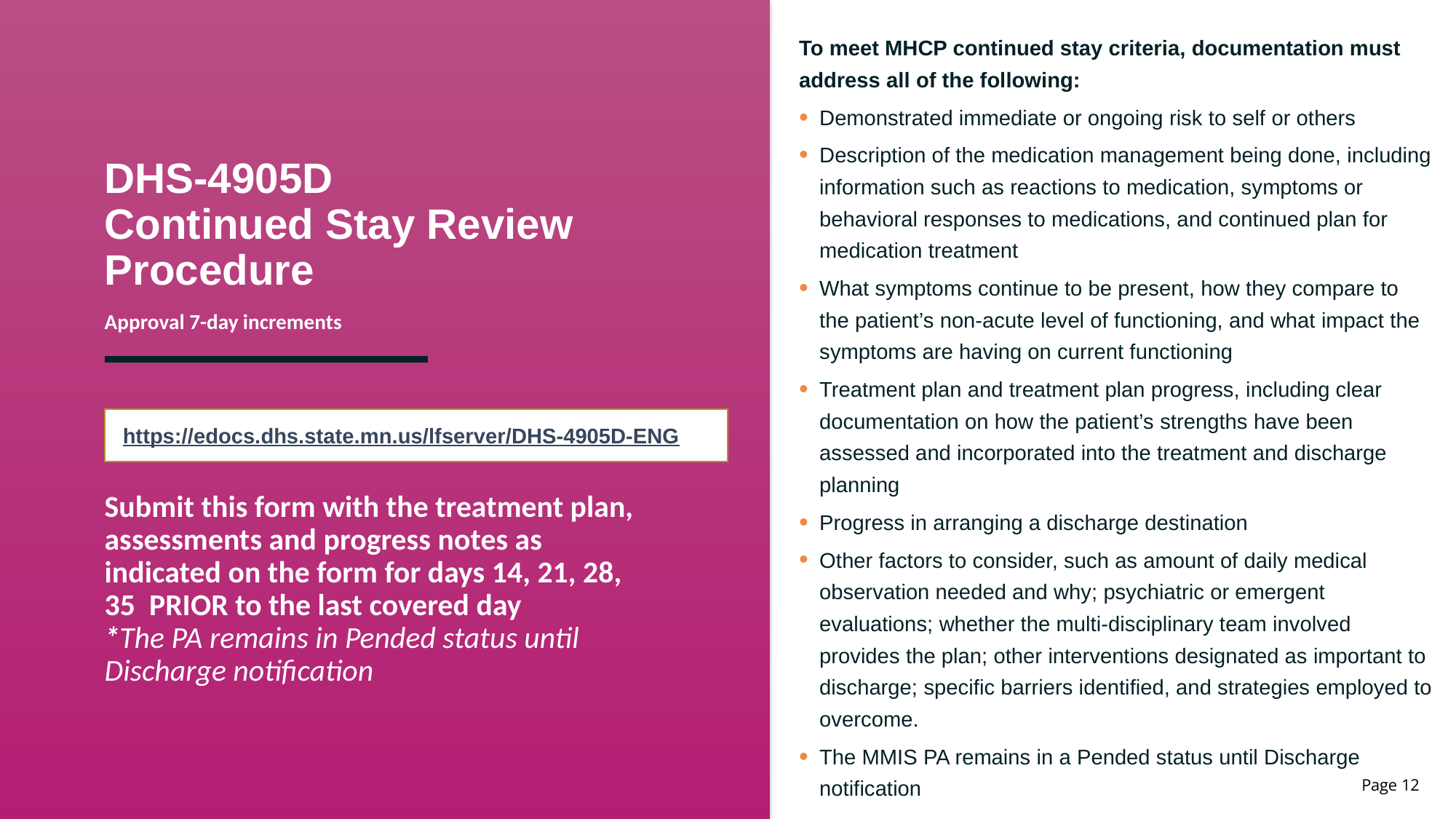

To meet MHCP continued stay criteria, documentation must address all of the following:
Demonstrated immediate or ongoing risk to self or others
Description of the medication management being done, including information such as reactions to medication, symptoms or behavioral responses to medications, and continued plan for medication treatment
What symptoms continue to be present, how they compare to the patient’s non-acute level of functioning, and what impact the symptoms are having on current functioning
Treatment plan and treatment plan progress, including clear documentation on how the patient’s strengths have been assessed and incorporated into the treatment and discharge planning
Progress in arranging a discharge destination
Other factors to consider, such as amount of daily medical observation needed and why; psychiatric or emergent evaluations; whether the multi-disciplinary team involved provides the plan; other interventions designated as important to discharge; specific barriers identified, and strategies employed to overcome.
The MMIS PA remains in a Pended status until Discharge notification

# DHS-4905D Continued Stay Review Procedure Approval 7-day increments Submit this form with the treatment plan, assessments and progress notes as indicated on the form for days 14, 21, 28, 35  PRIOR to the last covered day *The PA remains in Pended status until Discharge notification

https://edocs.dhs.state.mn.us/lfserver/DHS-4905D-ENG
Page 12